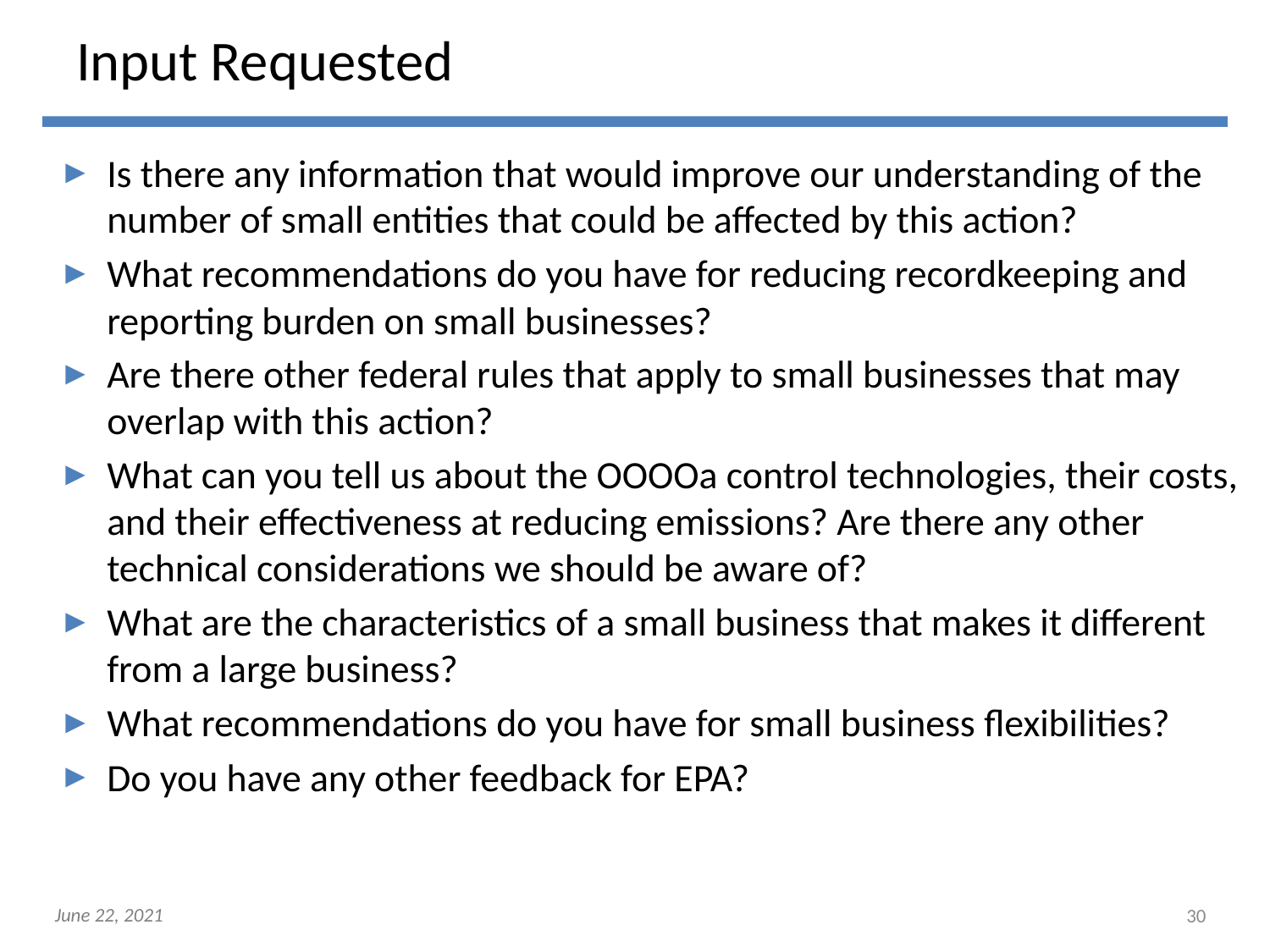

# Input Requested
Is there any information that would improve our understanding of the number of small entities that could be affected by this action?
What recommendations do you have for reducing recordkeeping and reporting burden on small businesses?
Are there other federal rules that apply to small businesses that may overlap with this action?
What can you tell us about the OOOOa control technologies, their costs, and their effectiveness at reducing emissions? Are there any other technical considerations we should be aware of?
What are the characteristics of a small business that makes it different from a large business?
What recommendations do you have for small business flexibilities?
Do you have any other feedback for EPA?
30